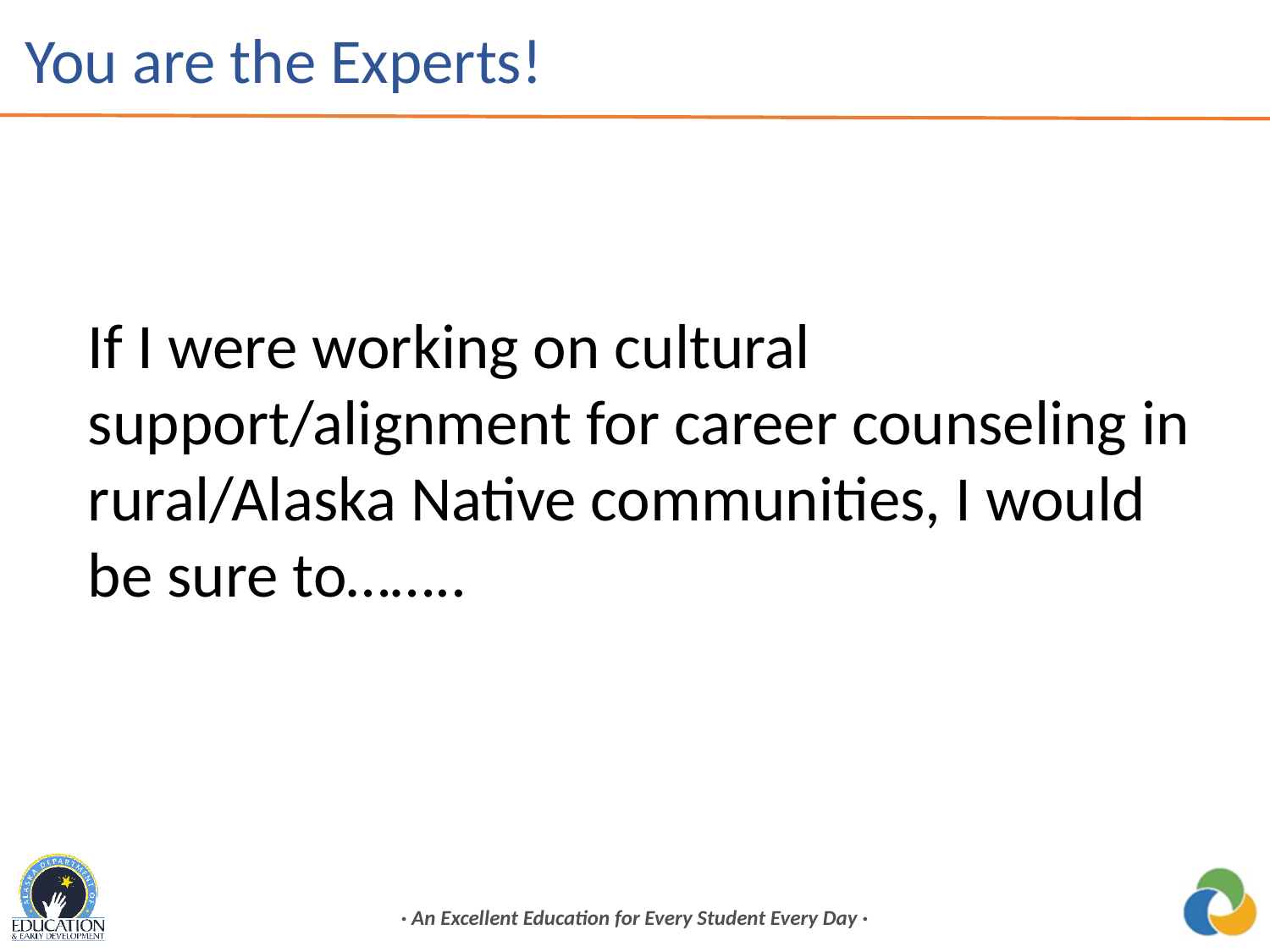

# You are the Experts!
If I were working on cultural support/alignment for career counseling in rural/Alaska Native communities, I would be sure to……..

· An Excellent Education for Every Student Every Day ·